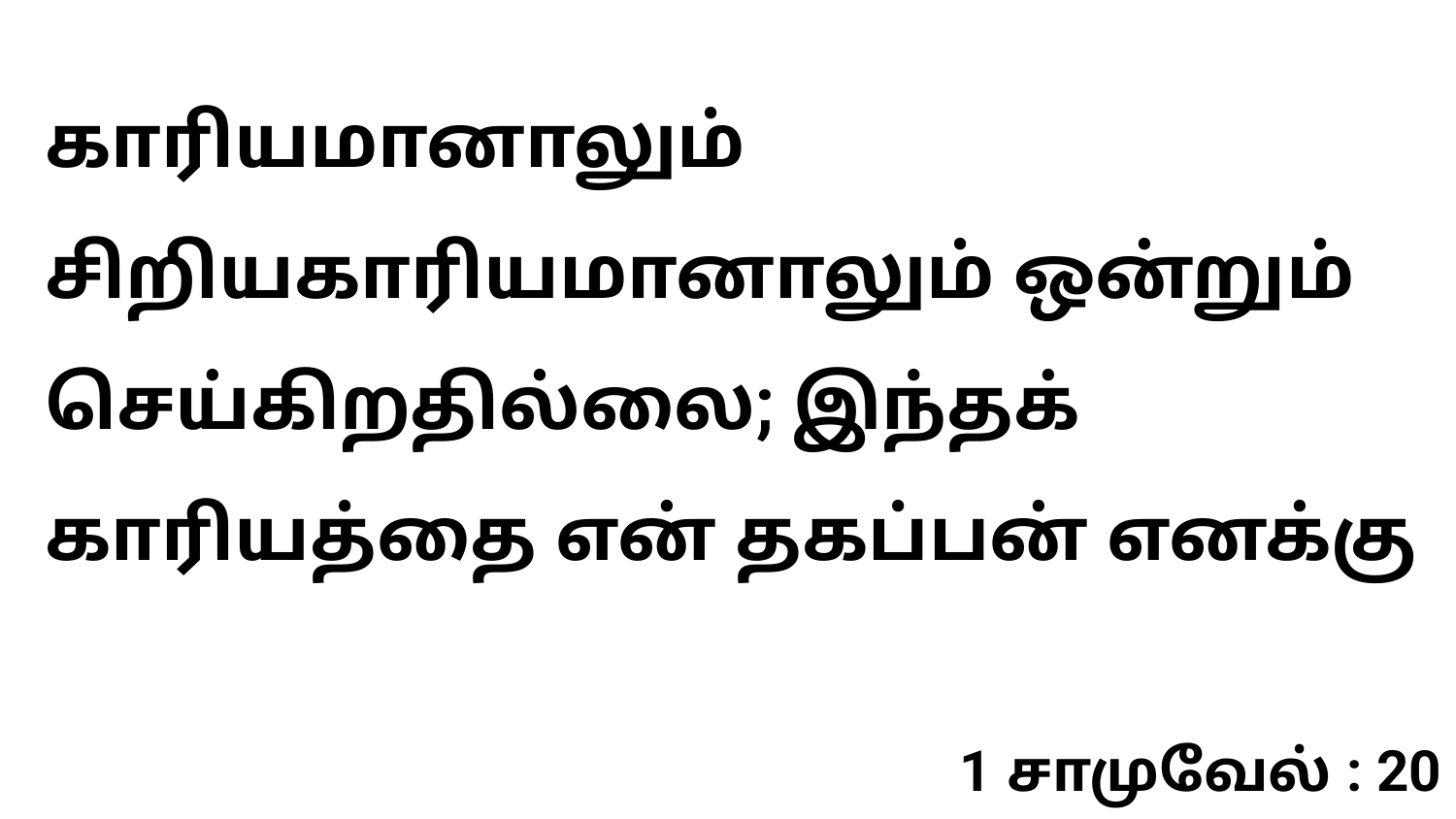

காரியமானாலும் சிறியகாரியமானாலும் ஒன்றும் செய்கிறதில்லை; இந்தக் காரியத்தை என் தகப்பன் எனக்கு
1 சாமுவேல் : 20